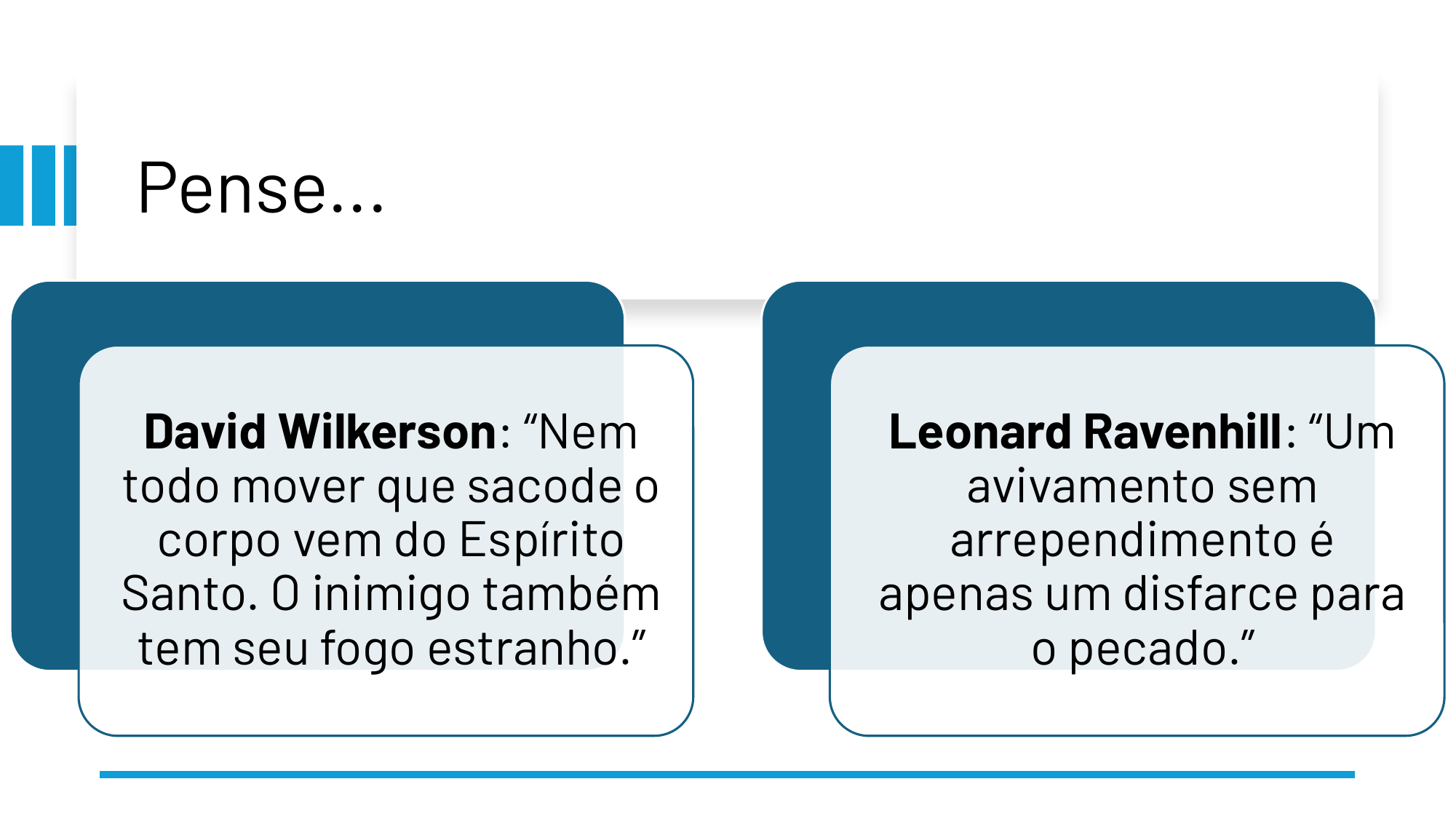

# Pense...

David Wilkerson: “Nem todo mover que sacode o corpo vem do Espírito Santo. O inimigo também tem seu fogo estranho.”
Leonard Ravenhill: “Um avivamento sem arrependimento é apenas um disfarce para o pecado.”